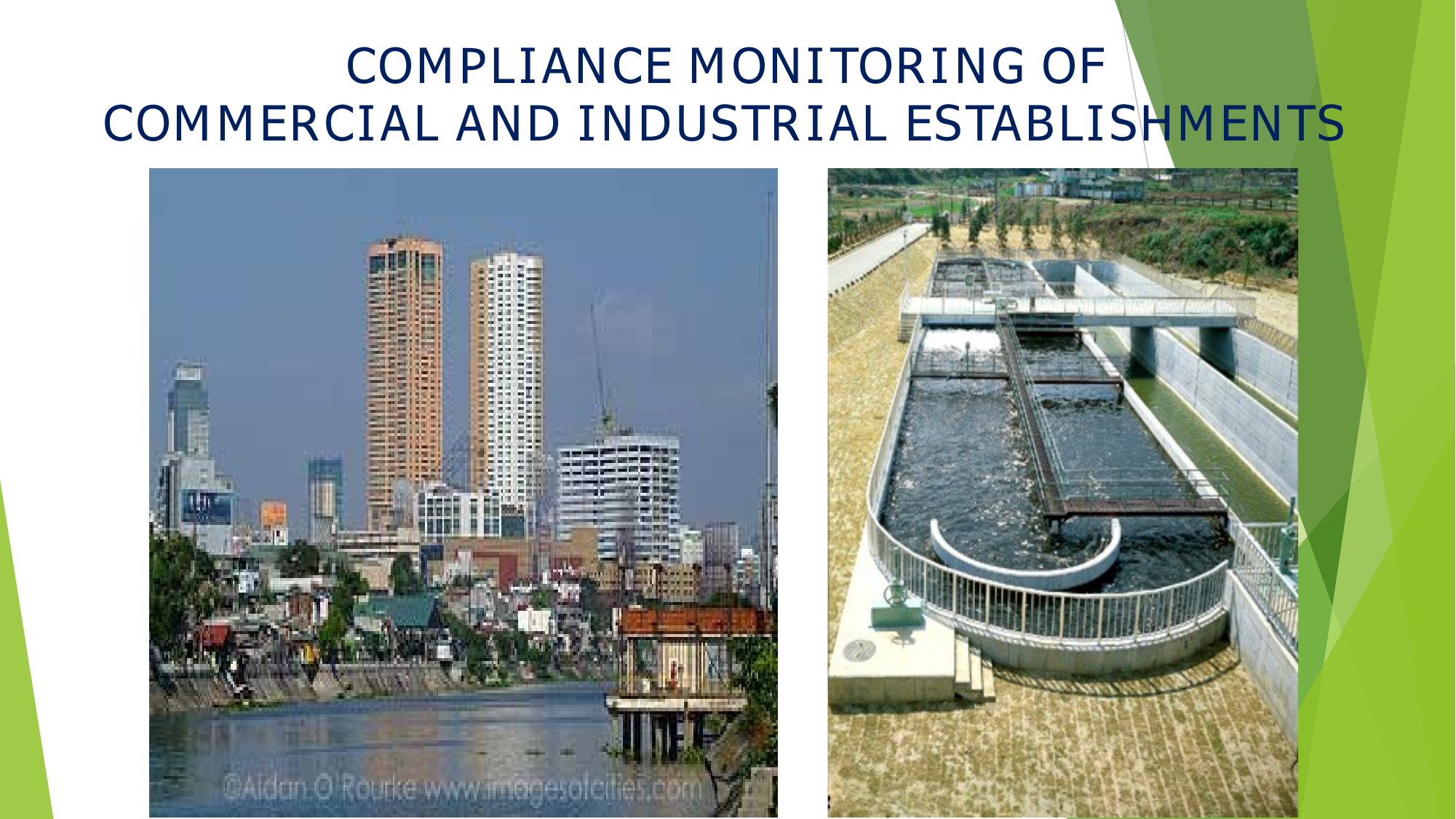

# COMPLIANCE MONITORING OF  COMMERCIAL AND INDUSTRIAL ESTABLISHMENTS